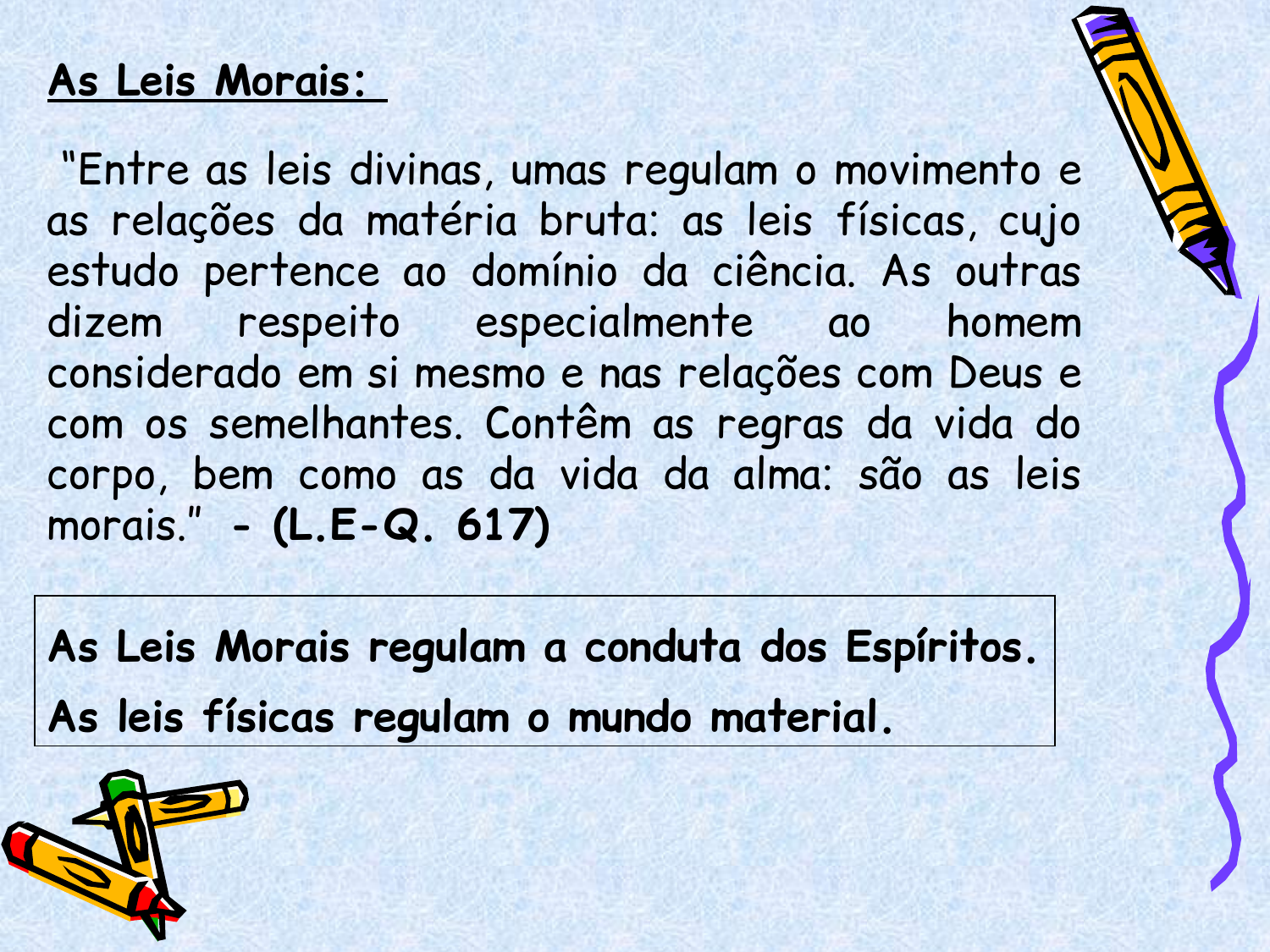

As Leis Morais:

 “Entre as leis divinas, umas regulam o movimento e as relações da matéria bruta: as leis físicas, cujo estudo pertence ao domínio da ciência. As outras dizem respeito especialmente ao homem considerado em si mesmo e nas relações com Deus e com os semelhantes. Contêm as regras da vida do corpo, bem como as da vida da alma: são as leis morais.”  - (L.E-Q. 617)

As Leis Morais regulam a conduta dos Espíritos.
As leis físicas regulam o mundo material.